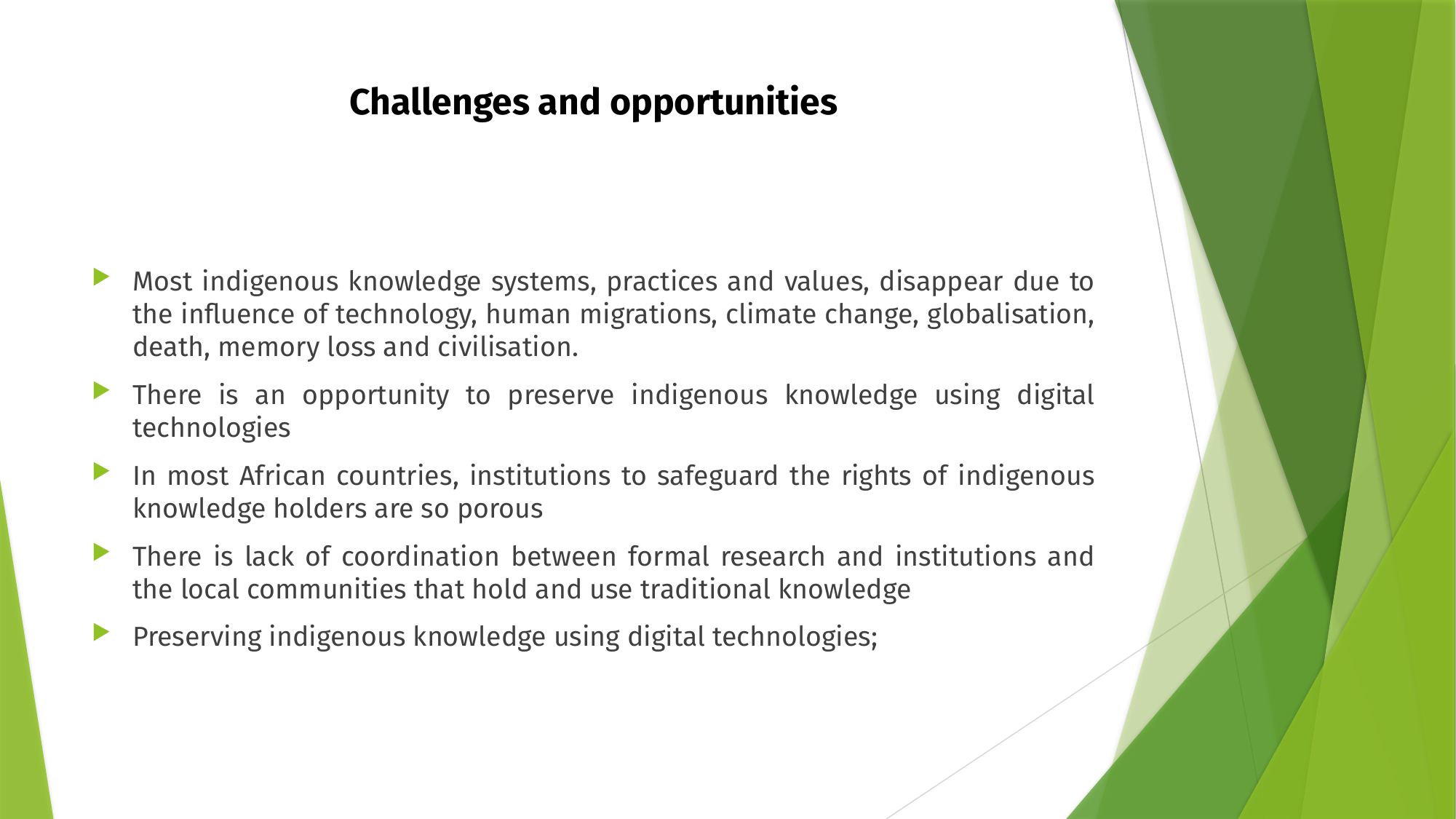

# Challenges and opportunities
Most indigenous knowledge systems, practices and values, disappear due to the influence of technology, human migrations, climate change, globalisation, death, memory loss and civilisation.
There is an opportunity to preserve indigenous knowledge using digital technologies
In most African countries, institutions to safeguard the rights of indigenous knowledge holders are so porous
There is lack of coordination between formal research and institutions and the local communities that hold and use traditional knowledge
Preserving indigenous knowledge using digital technologies;